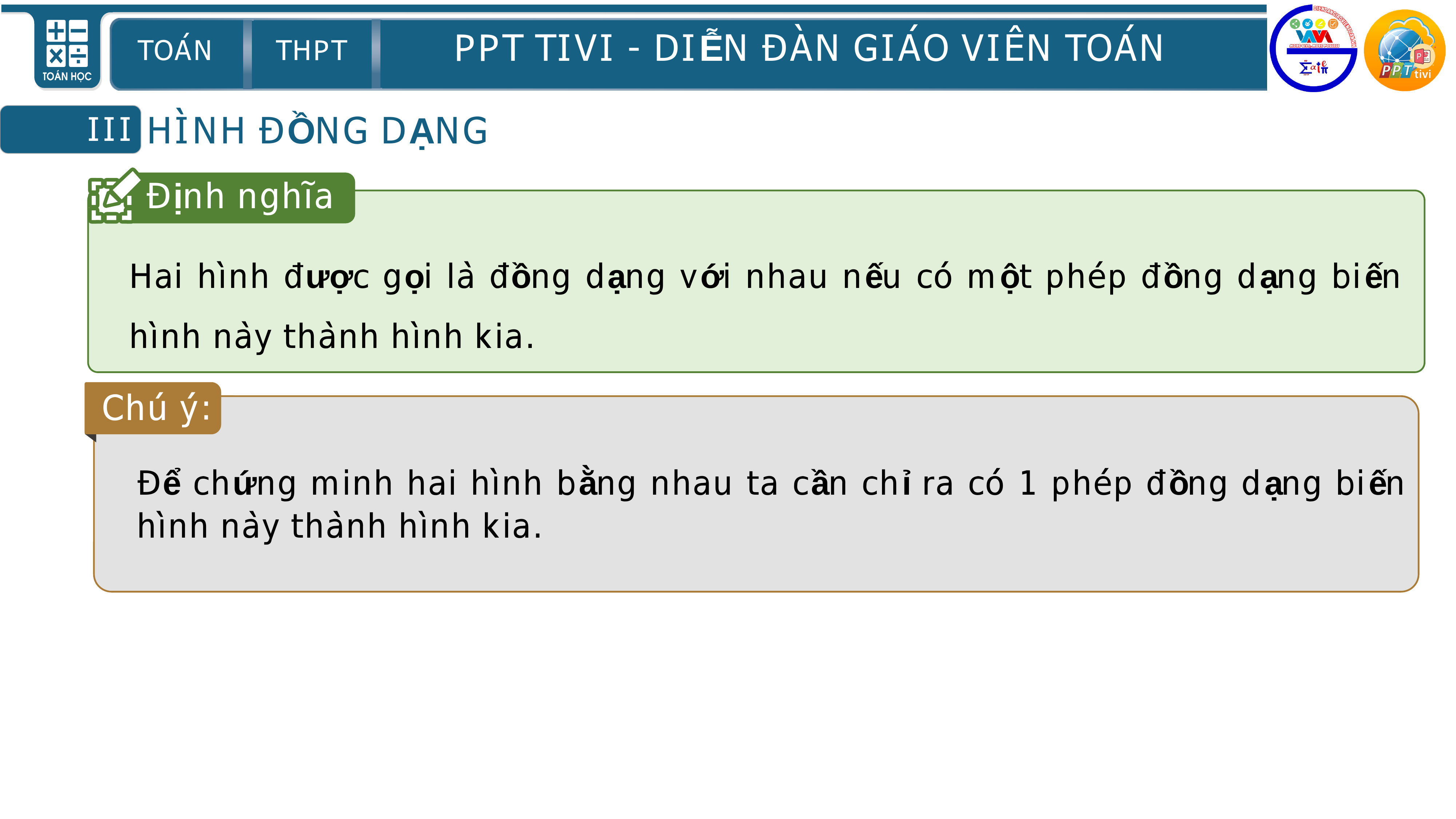

HÌNH ĐỒNG DẠNG

III

Định nghĩa

Hai hình được gọi là đồng dạng với nhau nếu có một phép đồng dạng biến hình này thành hình kia.

Chú ý:

Để chứng minh hai hình bằng nhau ta cần chỉ ra có 1 phép đồng dạng biến hình này thành hình kia.